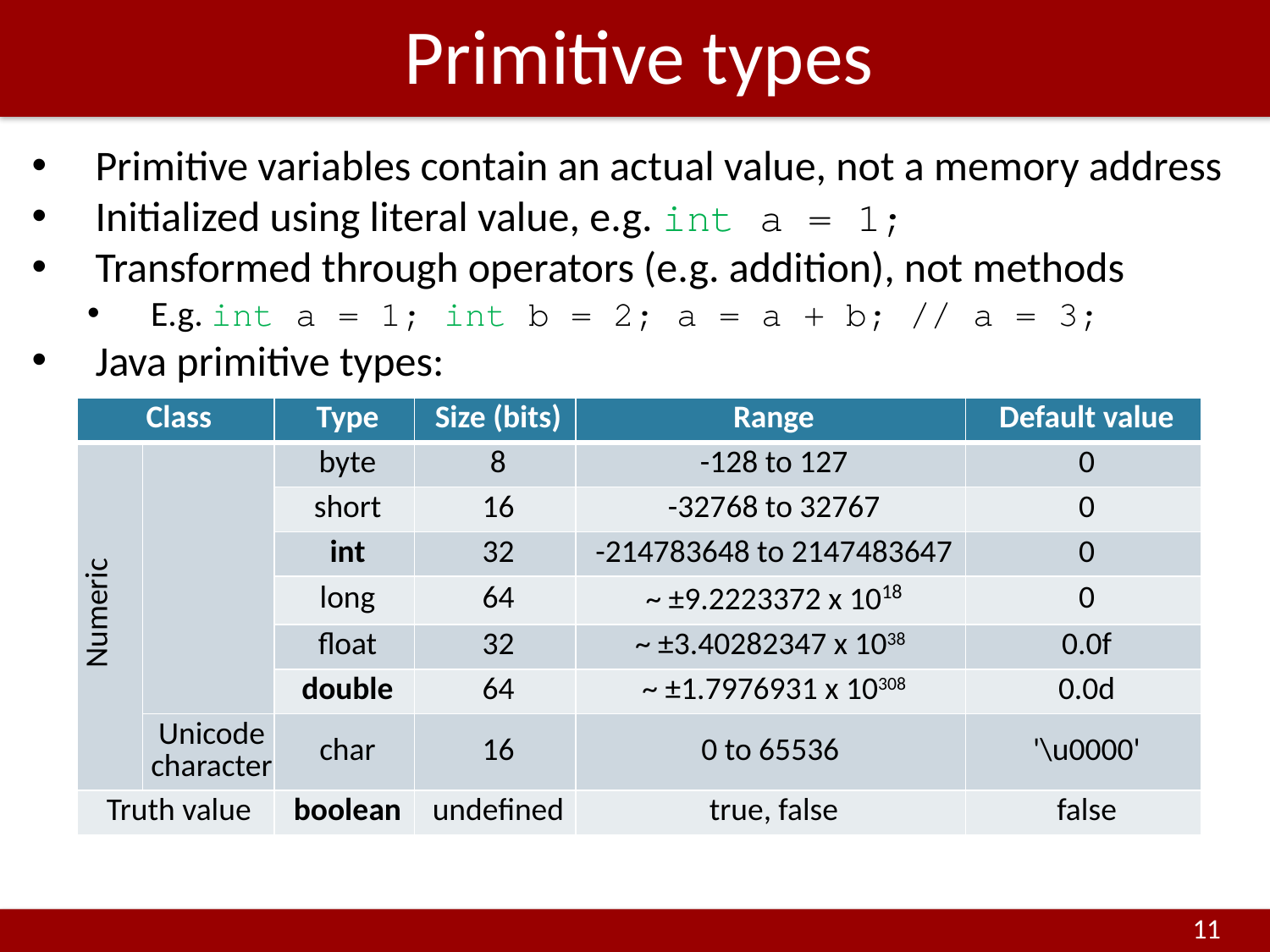

# Primitive types
Primitive variables contain an actual value, not a memory address
Initialized using literal value, e.g. int a = 1;
Transformed through operators (e.g. addition), not methods
E.g. int a = 1; int b = 2; a = a + b; // a = 3;
Java primitive types:
| Class |  | Type | Size (bits) | Range | Default value |
| --- | --- | --- | --- | --- | --- |
| Numeric |  | byte | 8 | -128 to 127 | 0 |
|  |  | short | 16 | -32768 to 32767 | 0 |
|  |  | int | 32 | -214783648 to 2147483647 | 0 |
|  |  | long | 64 | ~ ±9.2223372 x 1018 | 0 |
|  |  | float | 32 | ~ ±3.40282347 x 1038 | 0.0f |
|  |  | double | 64 | ~ ±1.7976931 x 10308 | 0.0d |
|  | Unicode character | char | 16 | 0 to 65536 | '\u0000' |
| Truth value |  | boolean | undefined | true, false | false |